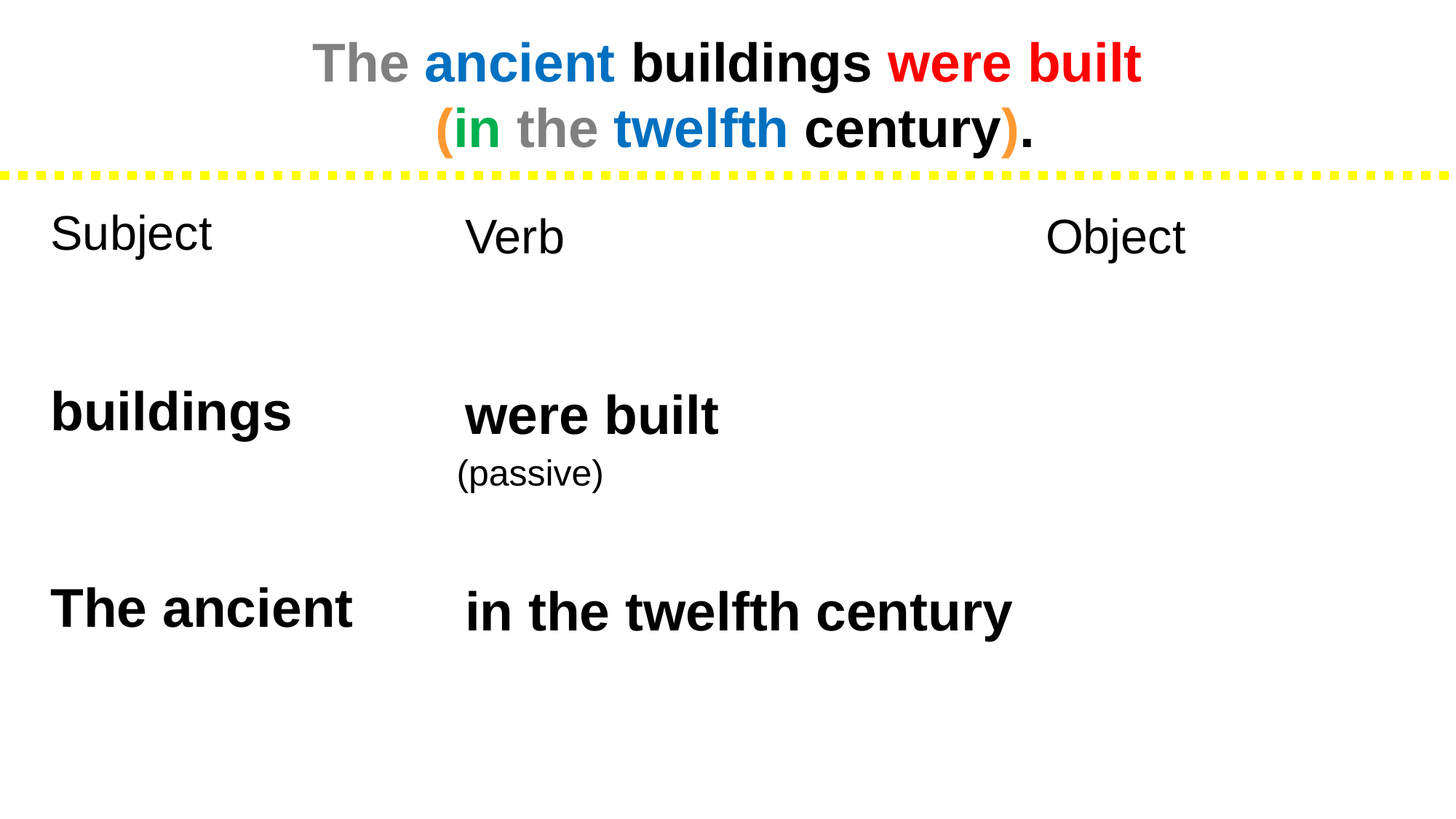

The ancient buildings were built
 (in the twelfth century).
Subject

buildings

The ancient

Verb

were built

in the twelfth century

Object

(passive)